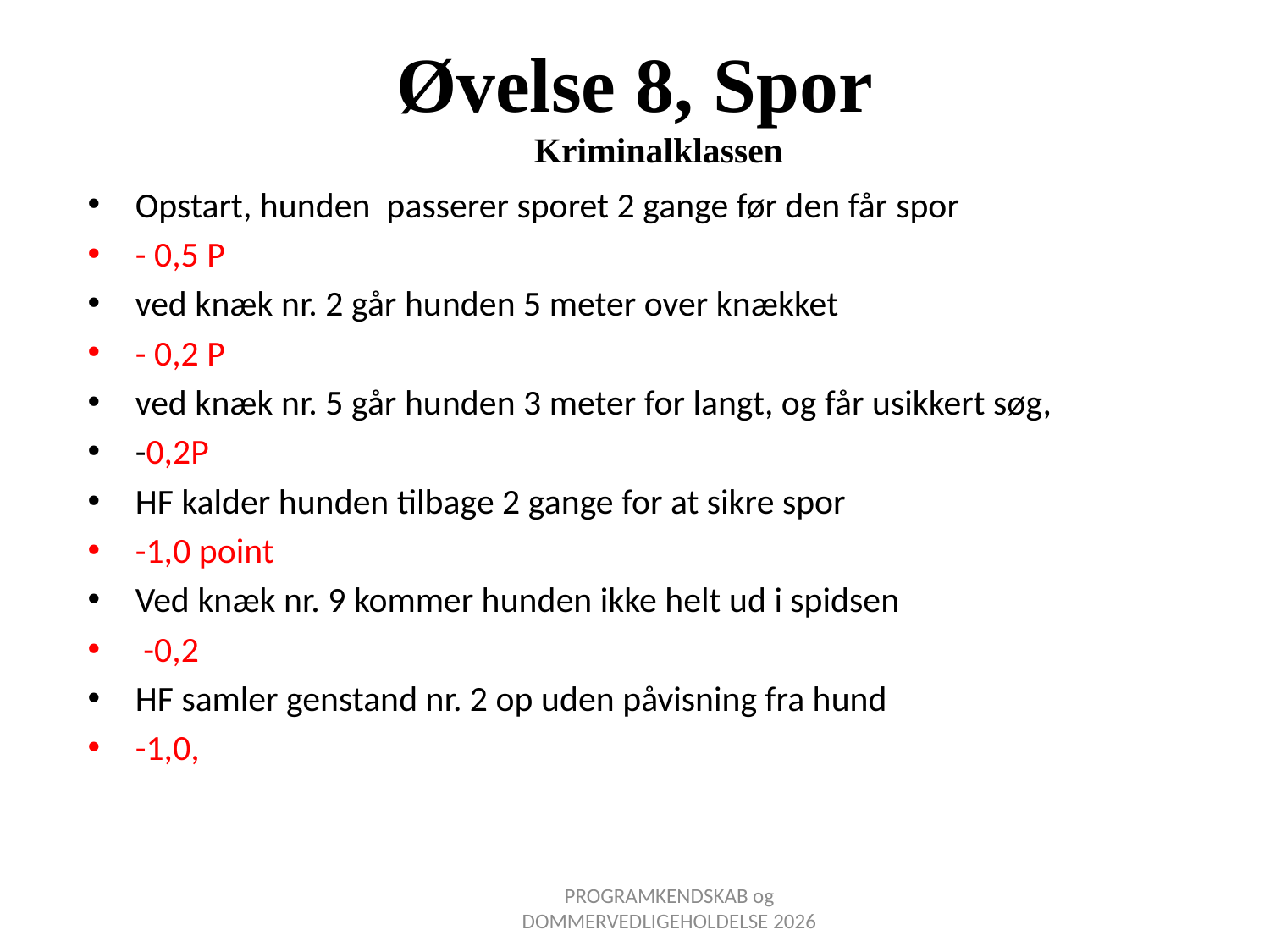

# Øvelse 8, Spor Kriminalklassen
Opstart, hunden  passerer sporet 2 gange før den får spor
- 0,5 P
ved knæk nr. 2 går hunden 5 meter over knækket
- 0,2 P
ved knæk nr. 5 går hunden 3 meter for langt, og får usikkert søg,
-0,2P
HF kalder hunden tilbage 2 gange for at sikre spor
-1,0 point
Ved knæk nr. 9 kommer hunden ikke helt ud i spidsen
 -0,2
HF samler genstand nr. 2 op uden påvisning fra hund
-1,0,
PROGRAMKENDSKAB og DOMMERVEDLIGEHOLDELSE 2026